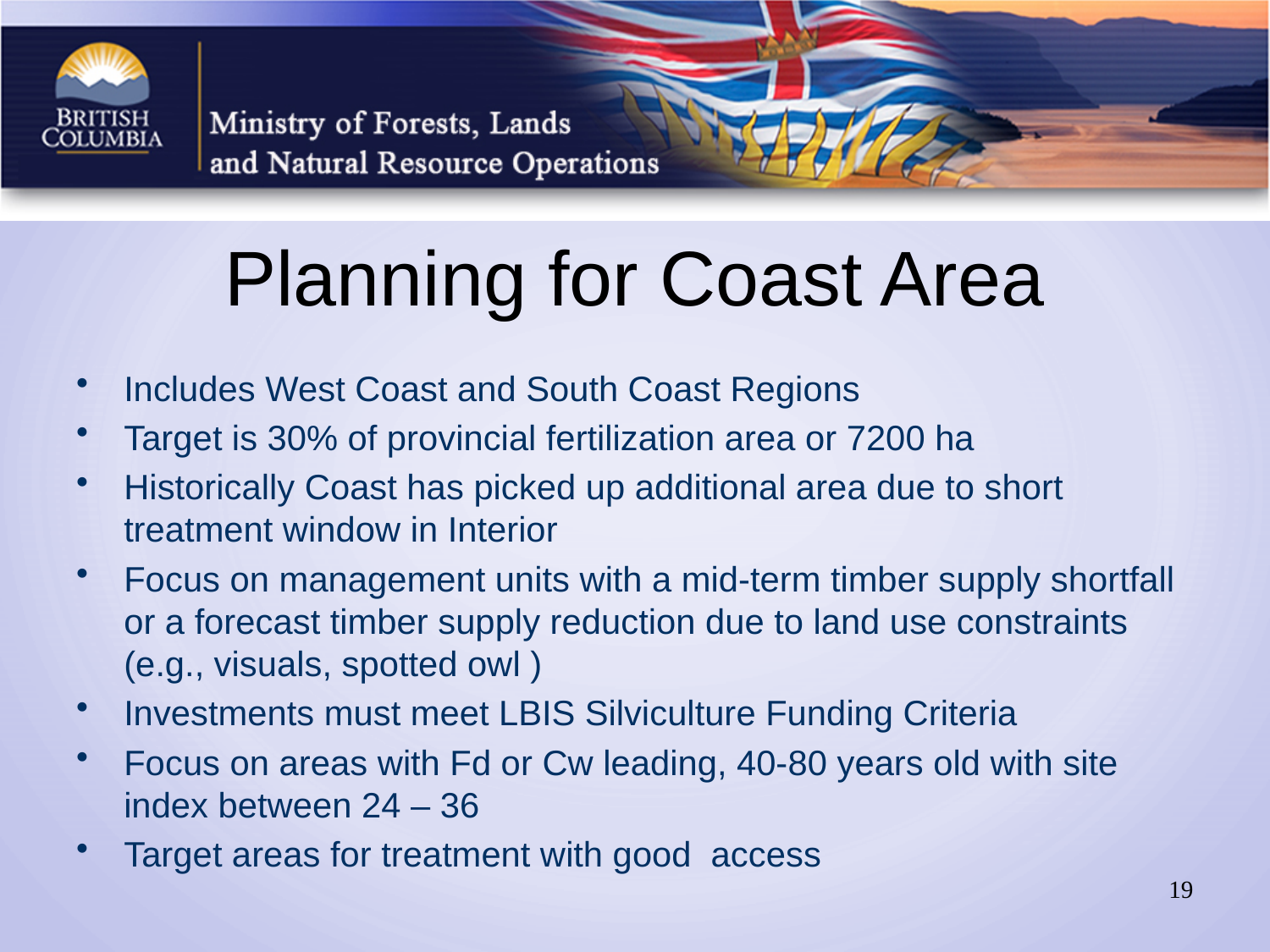

# Planning for Coast Area
Includes West Coast and South Coast Regions
Target is 30% of provincial fertilization area or 7200 ha
Historically Coast has picked up additional area due to short treatment window in Interior
Focus on management units with a mid-term timber supply shortfall or a forecast timber supply reduction due to land use constraints (e.g., visuals, spotted owl )
Investments must meet LBIS Silviculture Funding Criteria
Focus on areas with Fd or Cw leading, 40-80 years old with site index between 24 – 36
Target areas for treatment with good  access

19